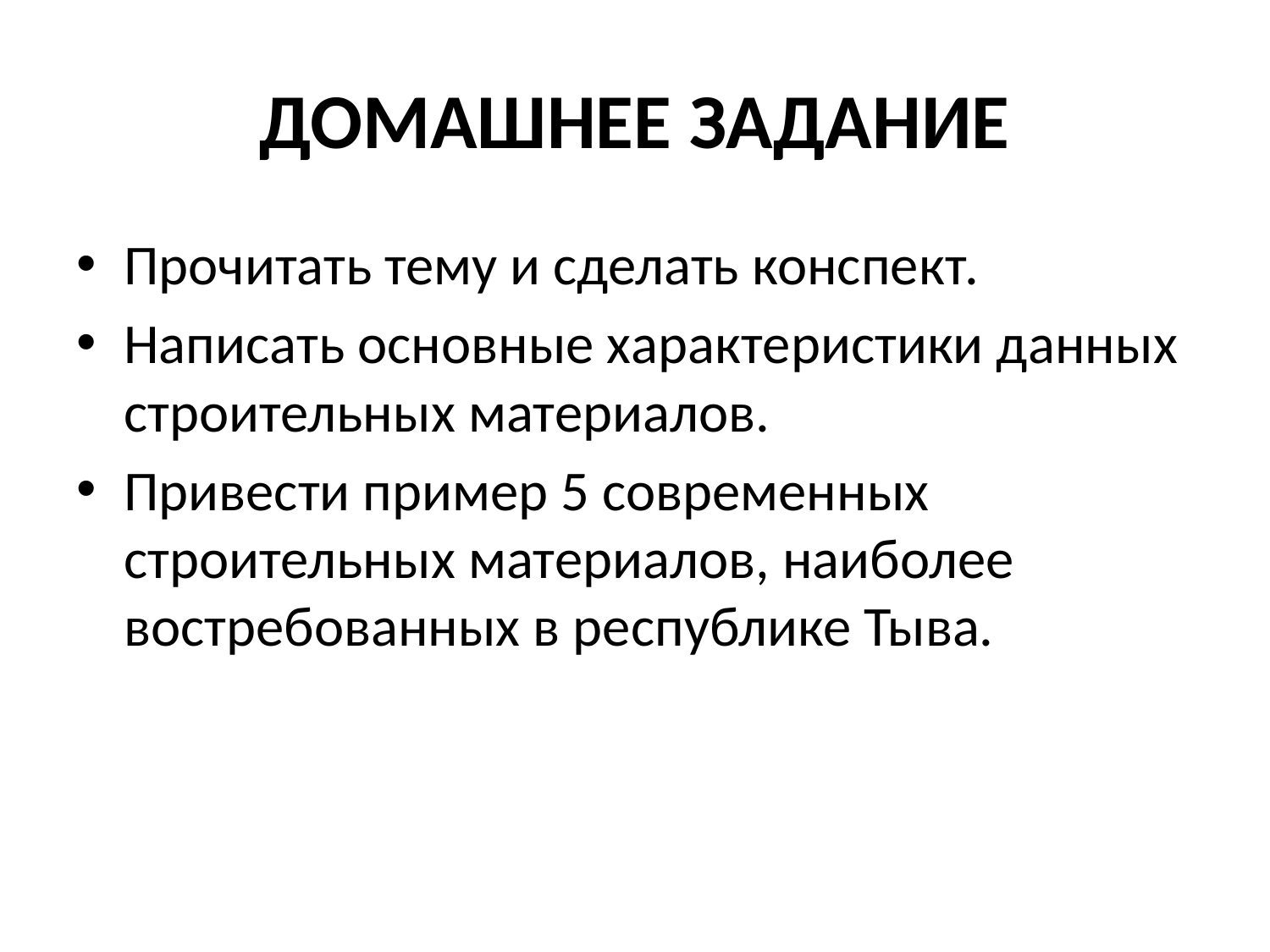

# ДОМАШНЕЕ ЗАДАНИЕ
Прочитать тему и сделать конспект.
Написать основные характеристики данных строительных материалов.
Привести пример 5 современных строительных материалов, наиболее востребованных в республике Тыва.